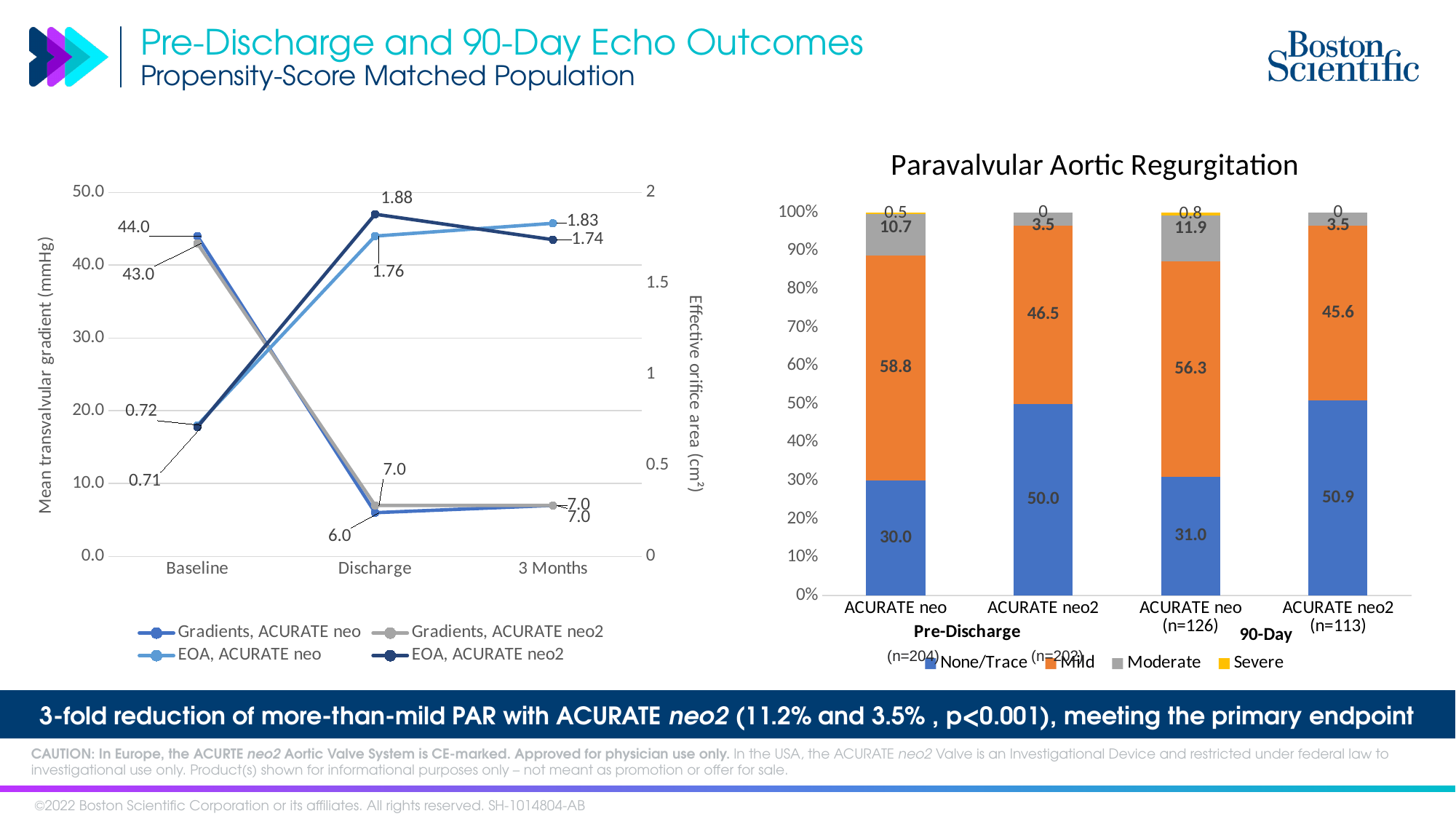

# Pre-Discharge and 90-Day Echo Outcomes Propensity-Score Matched Population

### Chart

| Category | Gradients, ACURATE neo | Gradients, ACURATE neo2 | EOA, ACURATE neo | EOA, ACURATE neo2 |
|---|---|---|---|---|
| Baseline | 44.0 | 43.0 | 0.72 | 0.71 |
| Discharge | 6.0 | 7.0 | 1.76 | 1.88 |
| 3 Months | 7.0 | 7.0 | 1.83 | 1.74 |

### Chart: Paravalvular Aortic Regurgitation

| Category | None/Trace | Mild | Moderate | Severe |
|---|---|---|---|---|
| ACURATE neo | 30.0 | 58.8 | 10.7 | 0.5 |
| ACURATE neo2 | 50.0 | 46.5 | 3.5 | 0.0 |
| ACURATE neo (n=126) | 31.0 | 56.3 | 11.9 | 0.8 |
| ACURATE neo2 (n=113) | 50.9 | 45.6 | 3.5 | 0.0 |
(n=204)
(n=202)

3-fold reduction of more-than-mild PAR with ACURATE neo2 (11.2% and 3.5% , p<0.001), meeting the primary endpoint
CAUTION: In Europe, the ACURTE neo2 Aortic Valve System is CE-marked. Approved for physician use only. In the USA, the ACURATE neo2 Valve is an Investigational Device and restricted under federal law to investigational use only. Product(s) shown for informational purposes only – not meant as promotion or offer for sale.